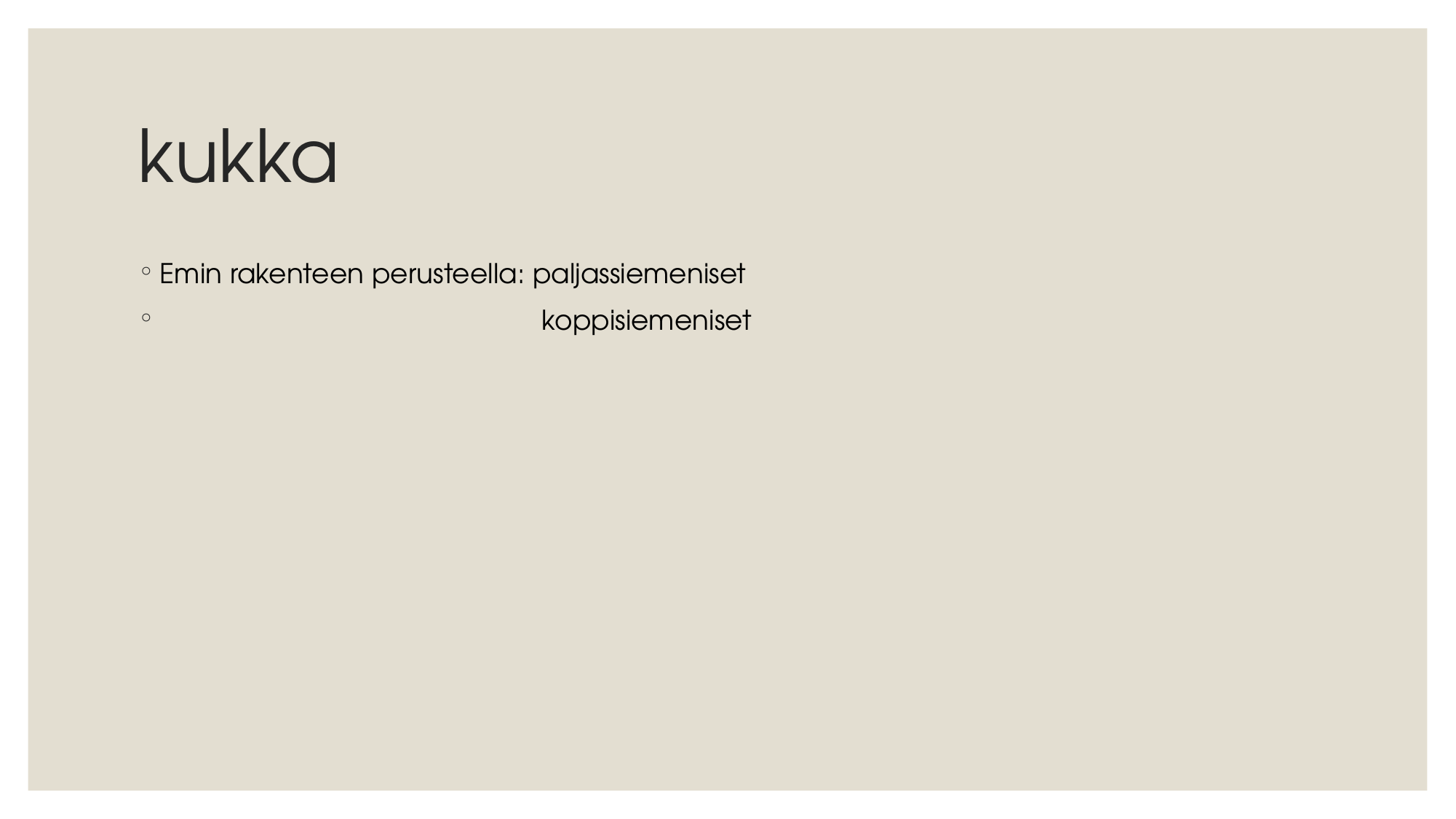

# kukka
Emin rakenteen perusteella: paljassiemeniset
                                                  koppisiemeniset